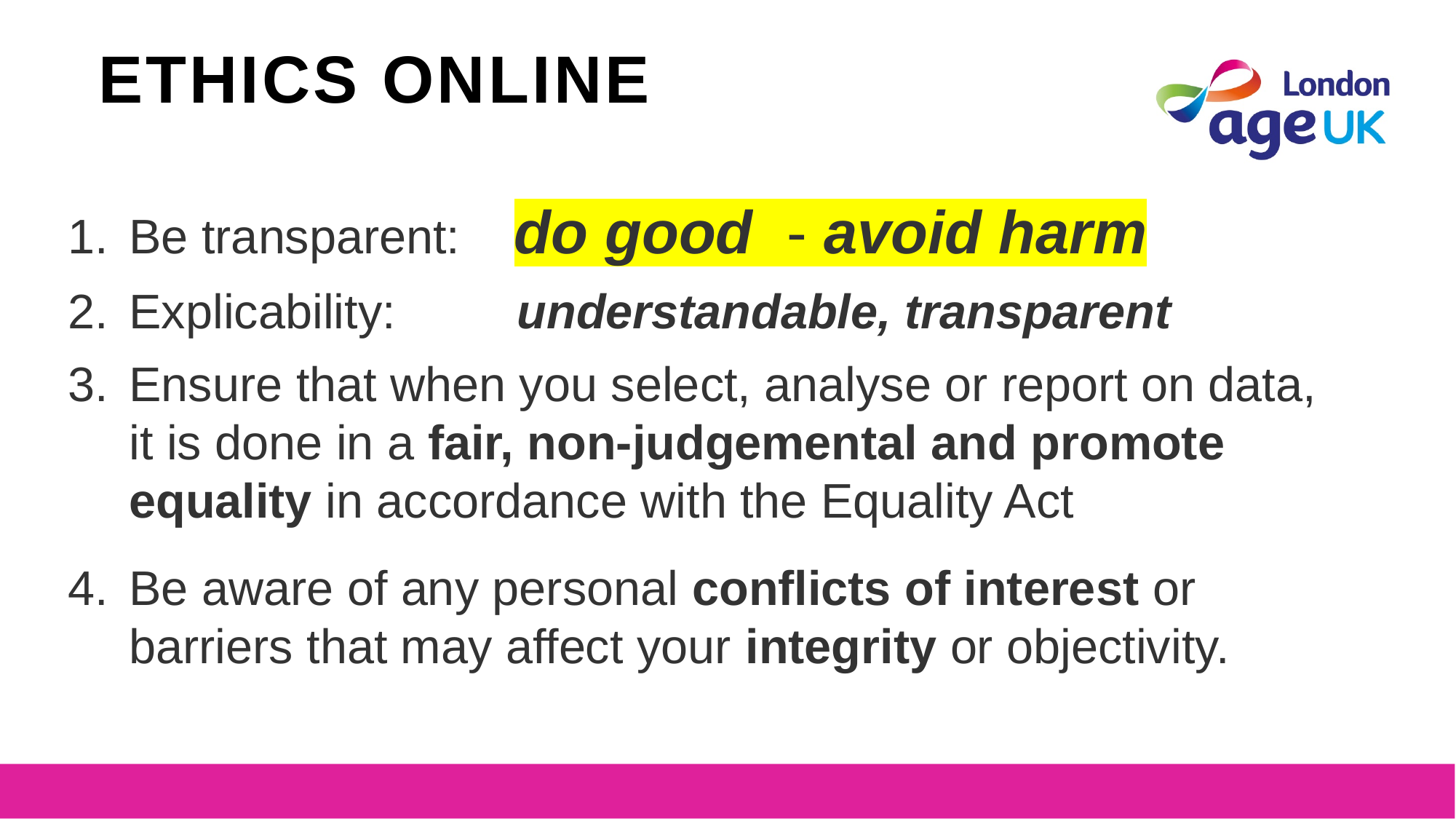

ETHICS ONLINE

Be transparent:    do good  - avoid harm

Explicability:         understandable, transparent

Ensure that when you select, analyse or report on data, it is done in a fair, non-judgemental and promote equality in accordance with the Equality Act

Be aware of any personal conflicts of interest or barriers that may affect your integrity or objectivity.